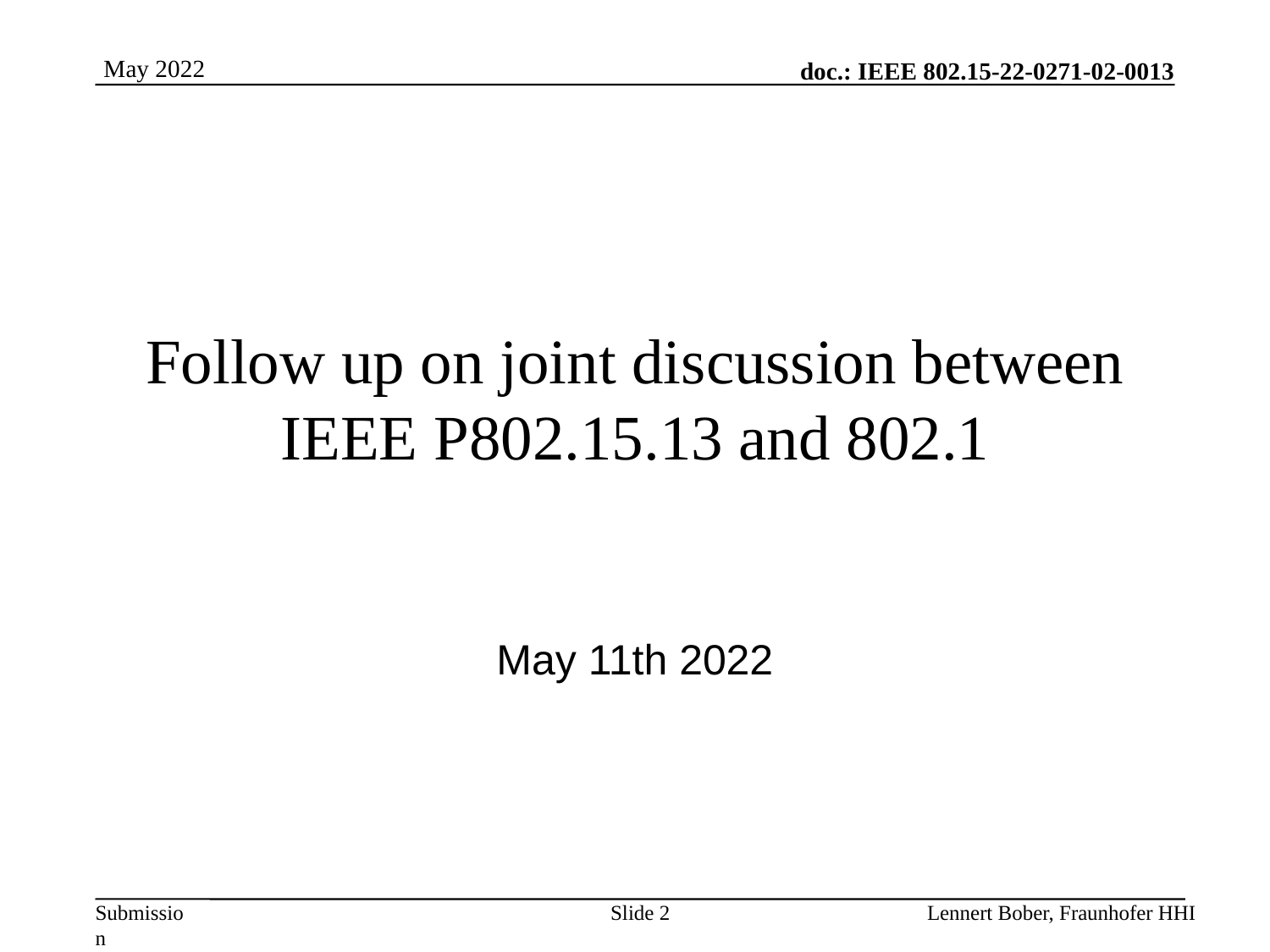

# Follow up on joint discussion between IEEE P802.15.13 and 802.1
May 11th 2022
Slide 2
Lennert Bober, Fraunhofer HHI